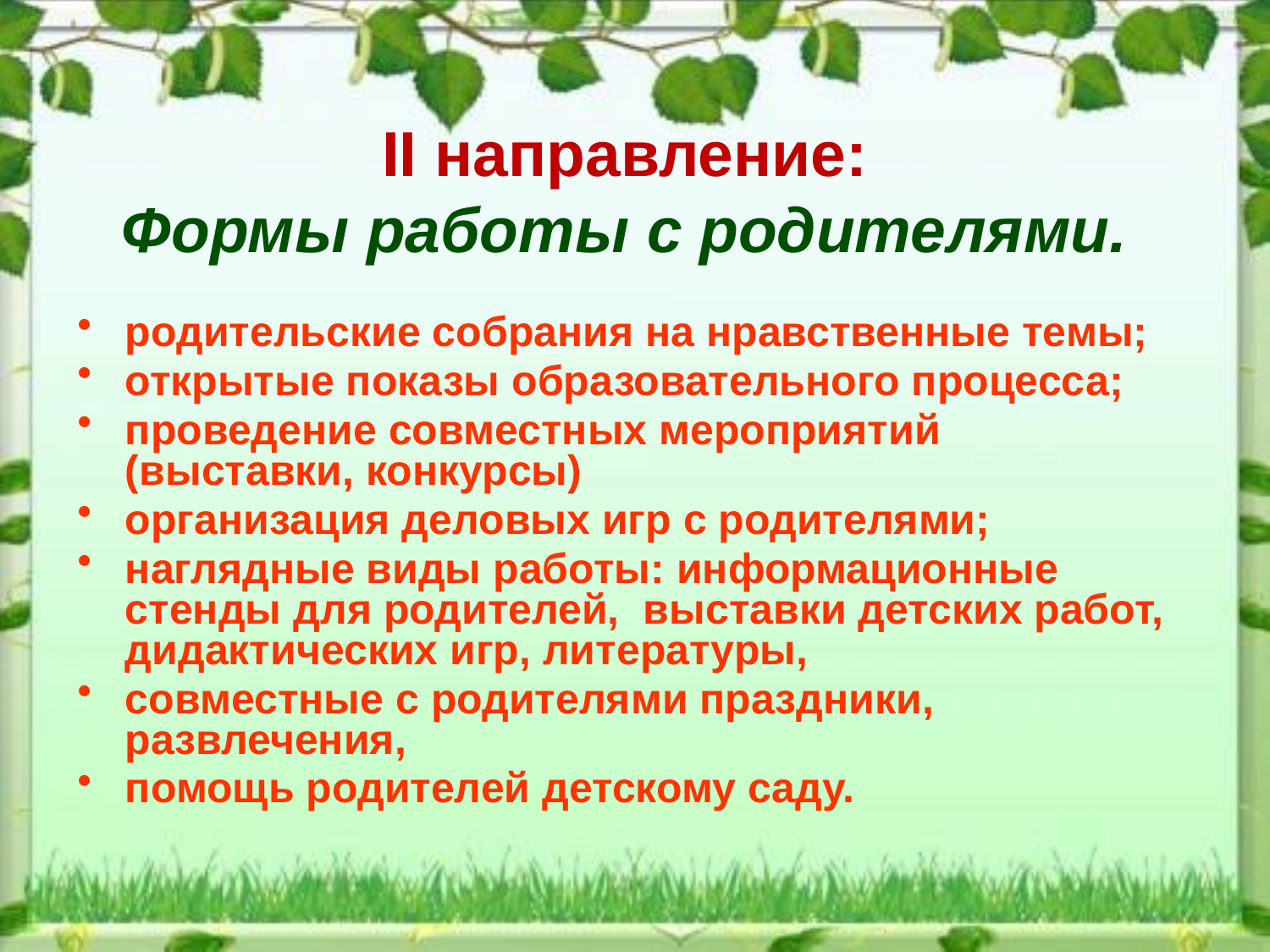

# II направление: Формы работы с родителями.
родительские собрания на нравственные темы;
открытые показы образовательного процесса;
проведение совместных мероприятий (выставки, конкурсы)
организация деловых игр с родителями;
наглядные виды работы: информационные стенды для родителей,  выставки детских работ, дидактических игр, литературы,
совместные с родителями праздники, развлечения,
помощь родителей детскому саду.